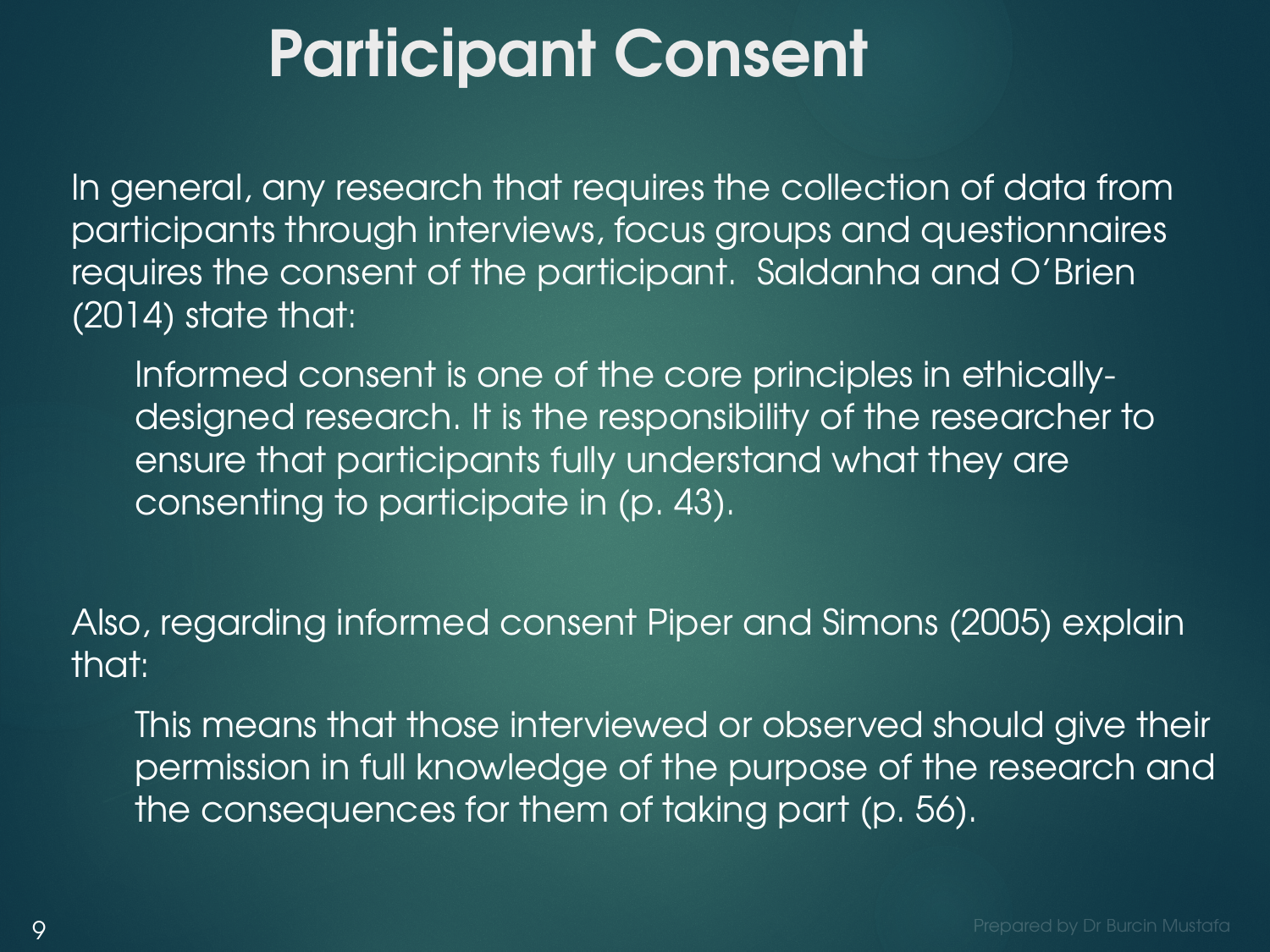

# Participant Consent
In general, any research that requires the collection of data from participants through interviews, focus groups and questionnaires requires the consent of the participant.  Saldanha and O’Brien (2014) state that:
Informed consent is one of the core principles in ethically-designed research. It is the responsibility of the researcher to ensure that participants fully understand what they are consenting to participate in (p. 43).

Also, regarding informed consent Piper and Simons (2005) explain that:
This means that those interviewed or observed should give their permission in full knowledge of the purpose of the research and the consequences for them of taking part (p. 56).

9